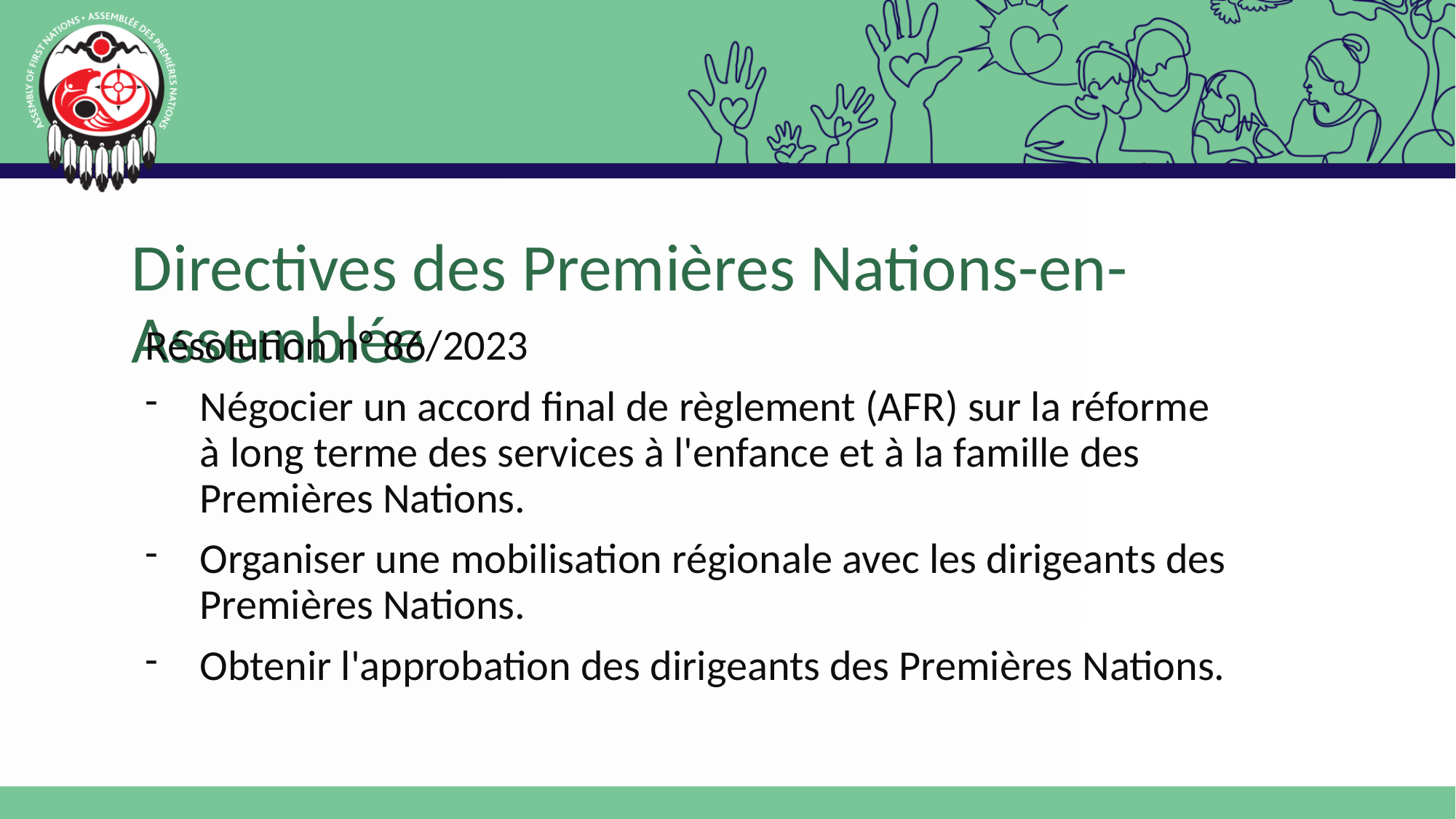

# Directives des Premières Nations-en-Assemblée
Résolution n° 86/2023
Négocier un accord final de règlement (AFR) sur la réforme à long terme des services à l'enfance et à la famille des Premières Nations.
Organiser une mobilisation régionale avec les dirigeants des Premières Nations.
Obtenir l'approbation des dirigeants des Premières Nations.